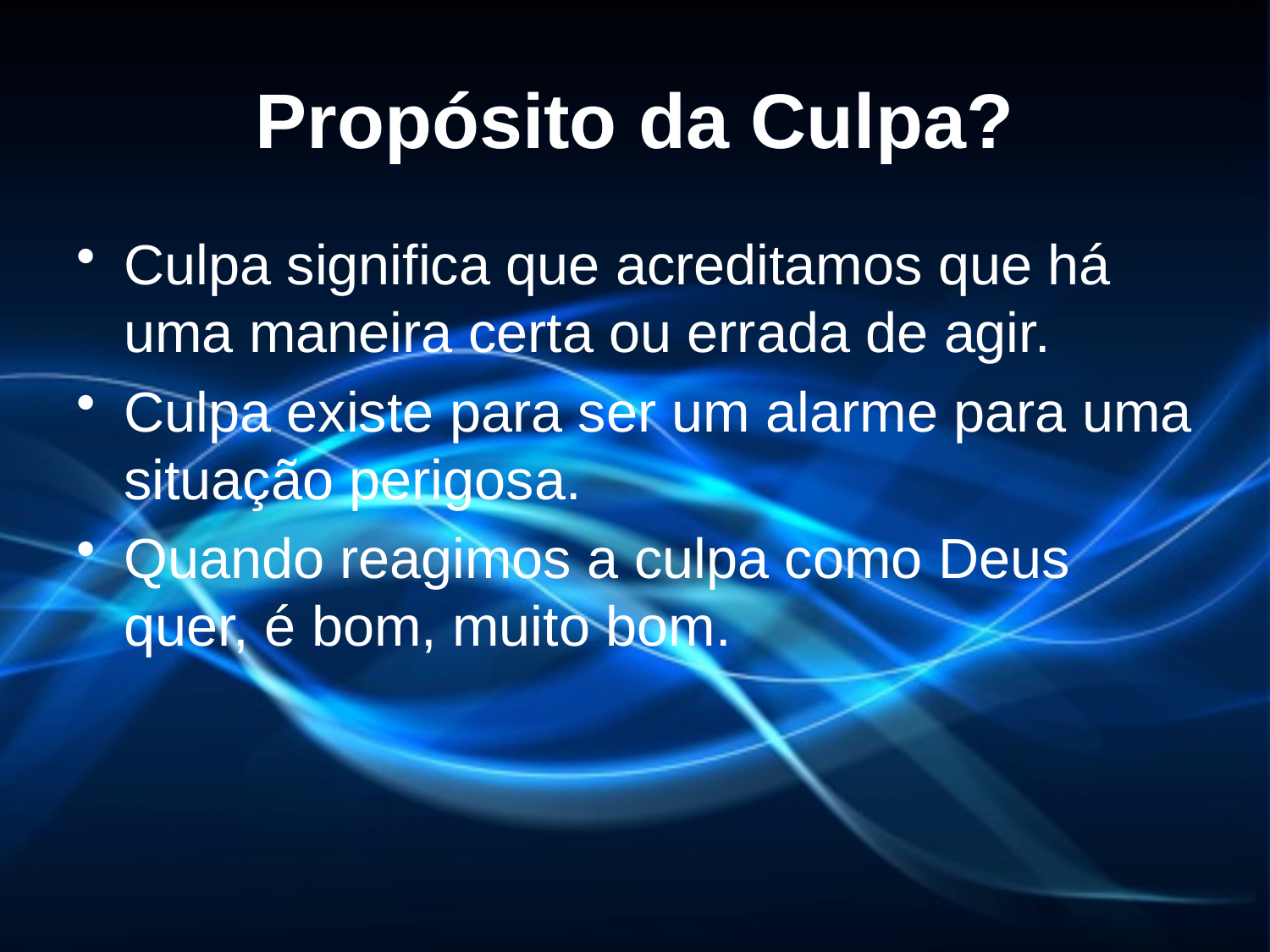

# Propósito da Culpa?
Culpa significa que acreditamos que há uma maneira certa ou errada de agir.
Culpa existe para ser um alarme para uma situação perigosa.
Quando reagimos a culpa como Deus quer, é bom, muito bom.